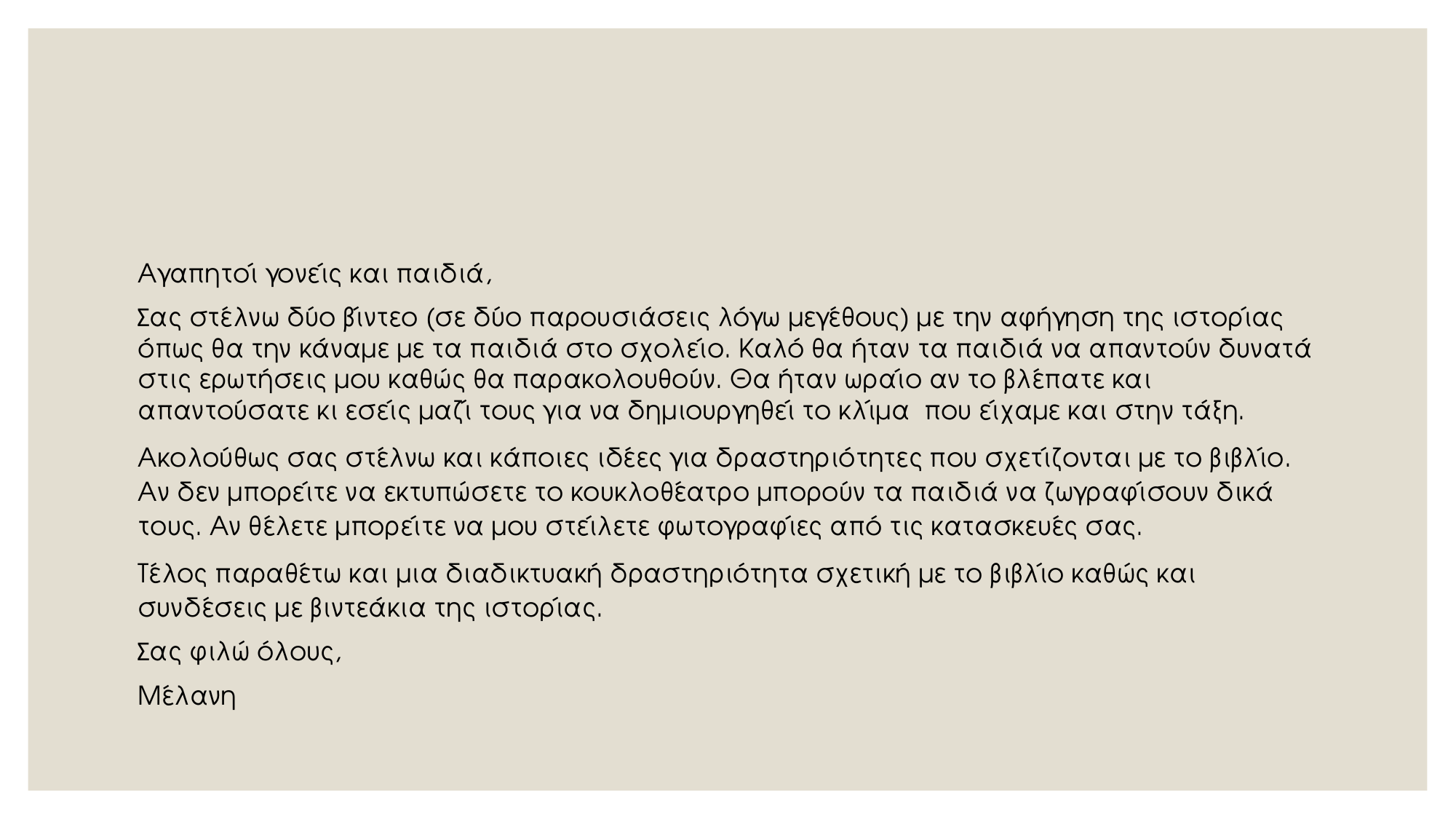

Αγαπητοί γονείς και παιδιά,
Σας στέλνω δύο βίντεο (σε δύο παρουσιάσεις λόγω μεγέθους) με την αφήγηση της ιστορίας όπως θα την κάναμε με τα παιδιά στο σχολείο. Καλό θα ήταν τα παιδιά να απαντούν δυνατά στις ερωτήσεις μου καθώς θα παρακολουθούν. Θα ήταν ωραίο αν το βλέπατε και απαντούσατε κι εσείς μαζί τους για να δημιουργηθεί το κλίμα  που είχαμε και στην τάξη.
Ακολούθως σας στέλνω και κάποιες ιδέες για δραστηριότητες που σχετίζονται με το βιβλίο. Αν δεν μπορείτε να εκτυπώσετε το κουκλοθέατρο μπορούν τα παιδιά να ζωγραφίσουν δικά τους. Αν θέλετε μπορείτε να μου στείλετε φωτογραφίες από τις κατασκευές σας.
Τέλος παραθέτω και μια διαδικτυακή δραστηριότητα σχετική με το βιβλίο καθώς και συνδέσεις με βιντεάκια της ιστορίας.
Σας φιλώ όλους,
Μέλανη